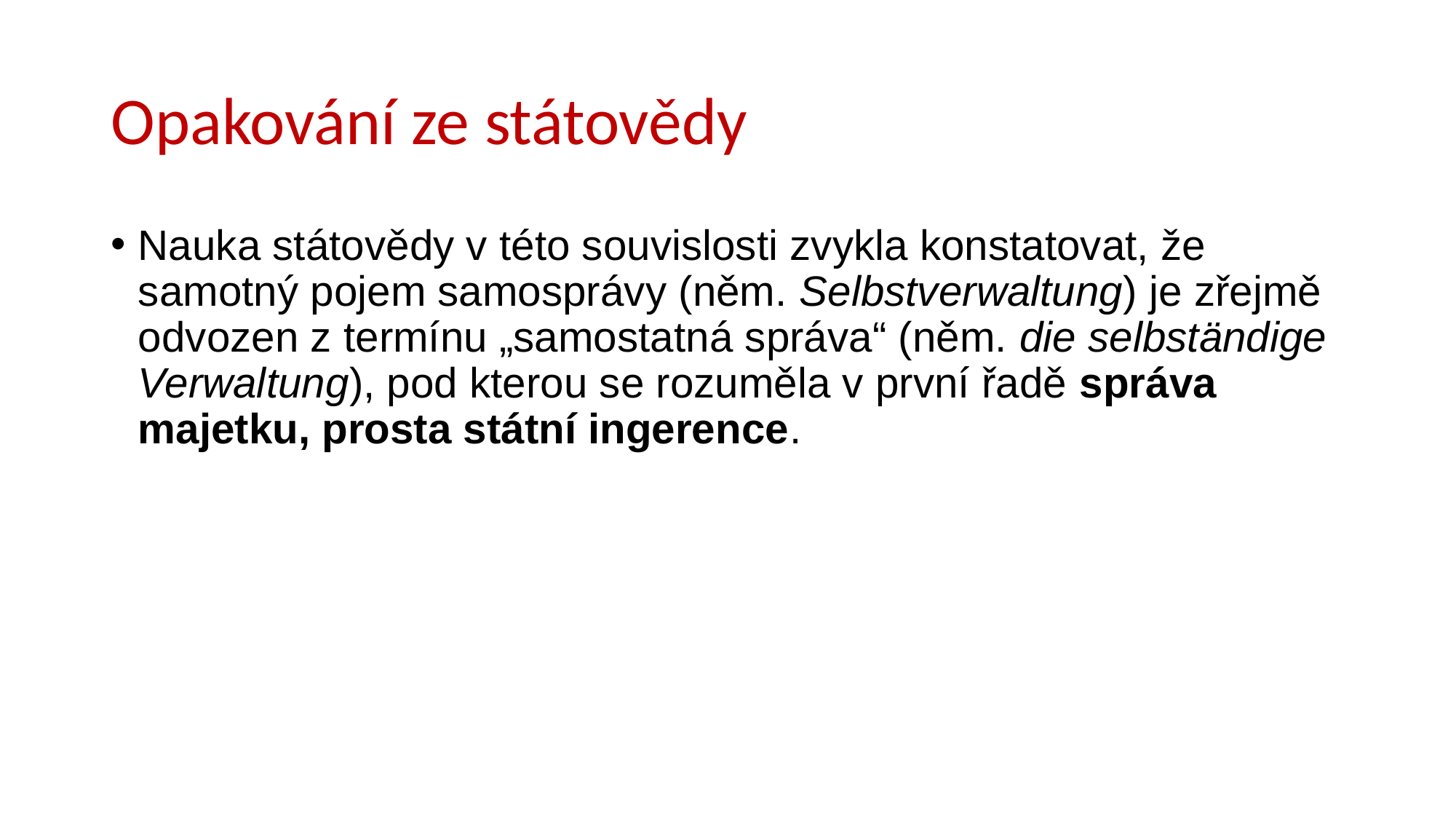

# Opakování ze státovědy
Nauka státovědy v této souvislosti zvykla konstatovat, že samotný pojem samosprávy (něm. Selbstverwaltung) je zřejmě odvozen z termínu „samostatná správa“ (něm. die selbständige Verwaltung), pod kterou se rozuměla v první řadě správa majetku, prosta státní ingerence.